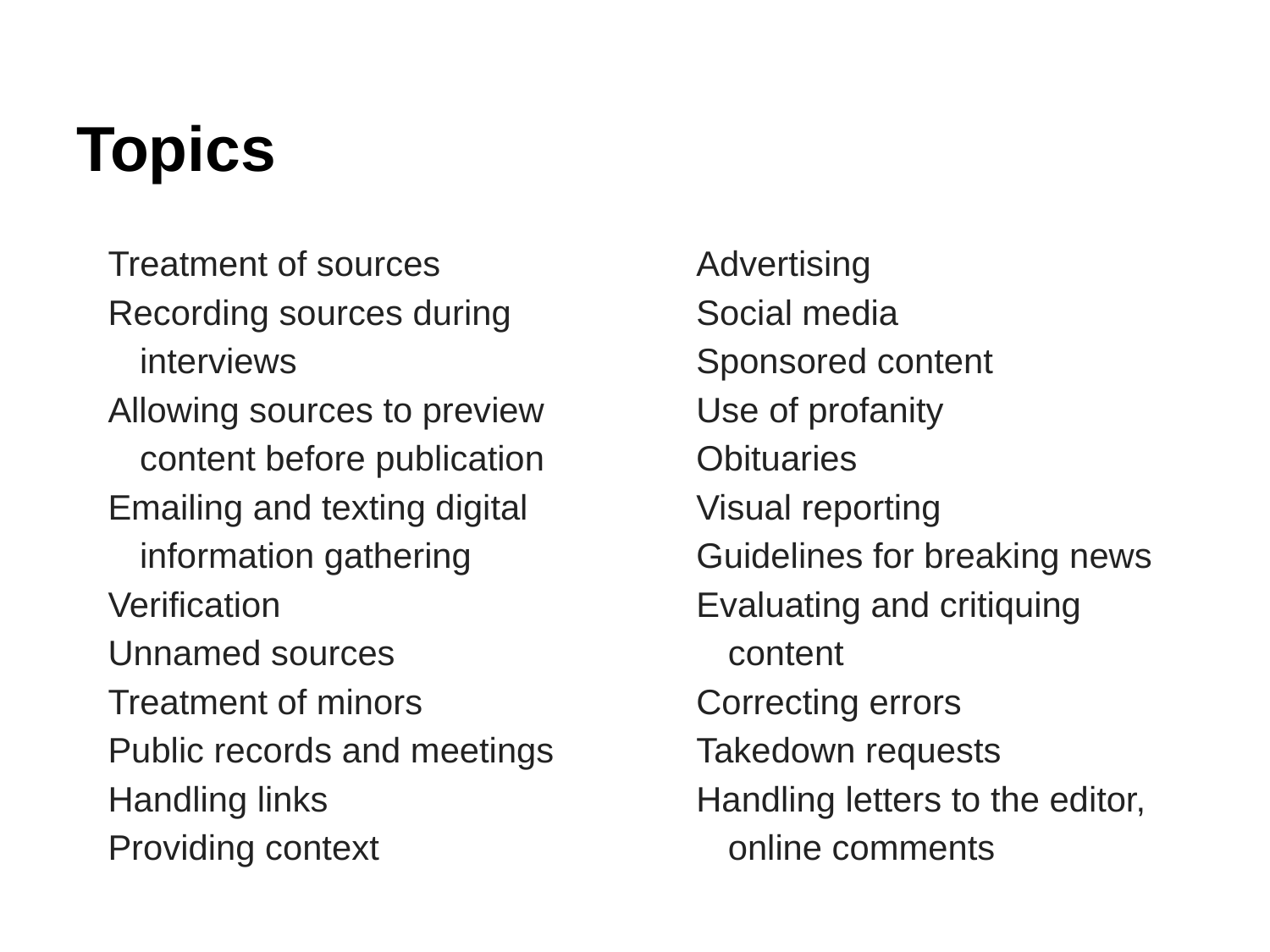

# Topics
Treatment of sources
Recording sources during interviews
Allowing sources to preview content before publication
Emailing and texting digital information gathering
Verification
Unnamed sources
Treatment of minors
Public records and meetings
Handling links
Providing context

Advertising
Social media
Sponsored content
Use of profanity
Obituaries
Visual reporting
Guidelines for breaking news
Evaluating and critiquing content
Correcting errors
Takedown requests
Handling letters to the editor, online comments